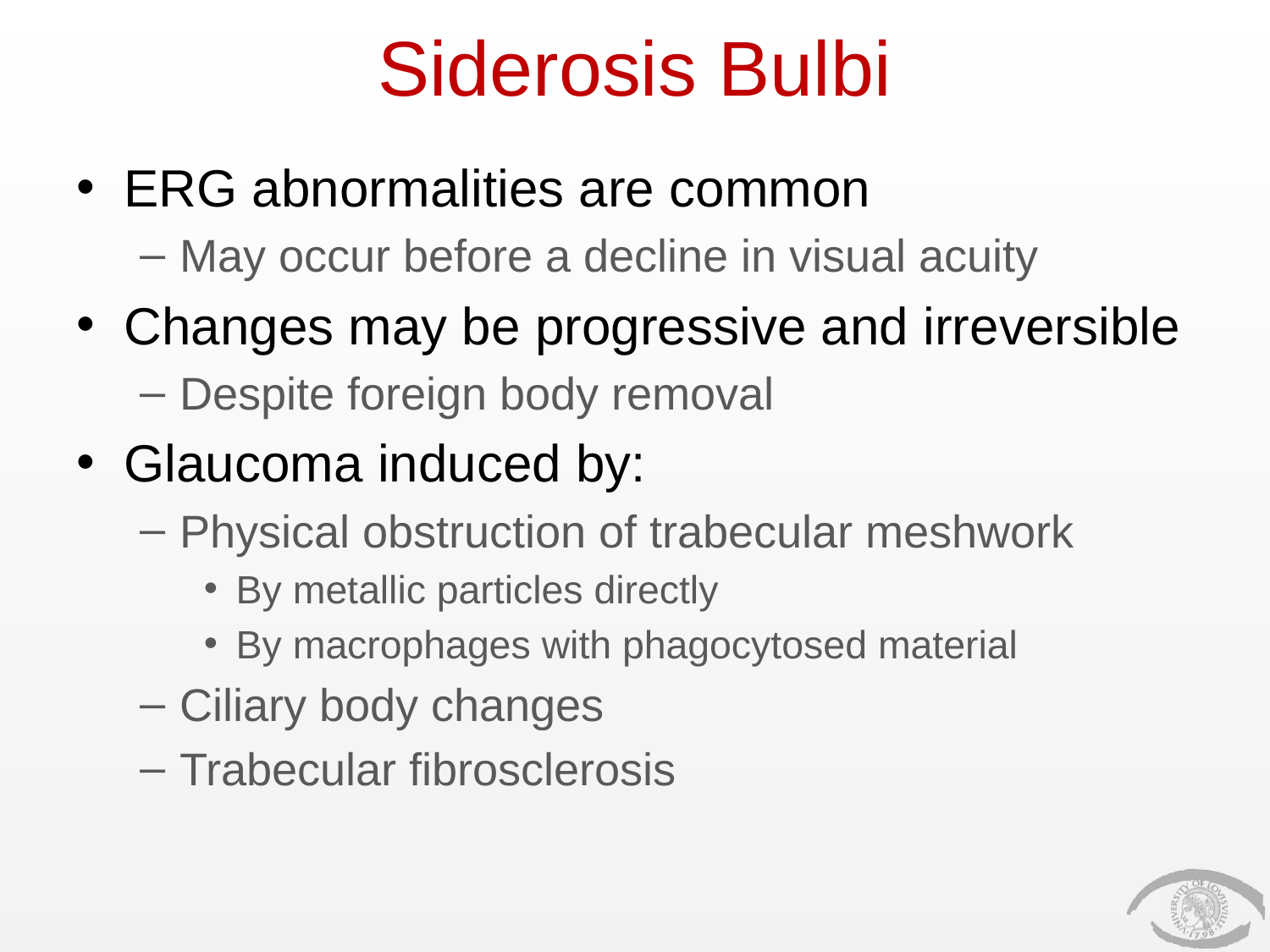

# Siderosis Bulbi
ERG abnormalities are common
May occur before a decline in visual acuity
Changes may be progressive and irreversible
Despite foreign body removal
Glaucoma induced by:
Physical obstruction of trabecular meshwork
By metallic particles directly
By macrophages with phagocytosed material
Ciliary body changes
Trabecular fibrosclerosis